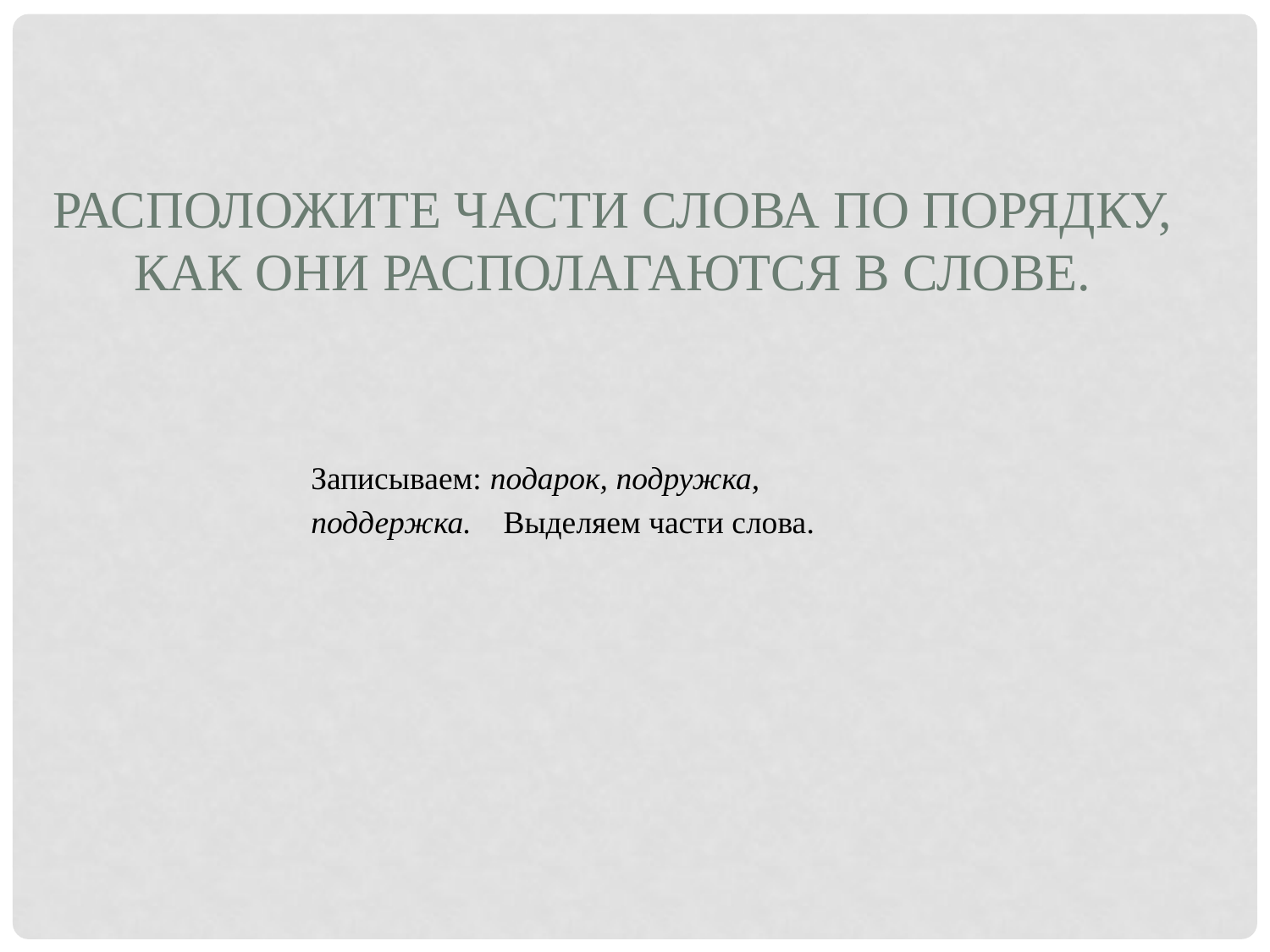

Расположите части слова по порядку, как они располагаются в слове.
Записываем: подарок, подружка, поддержка.     Выделяем части слова.